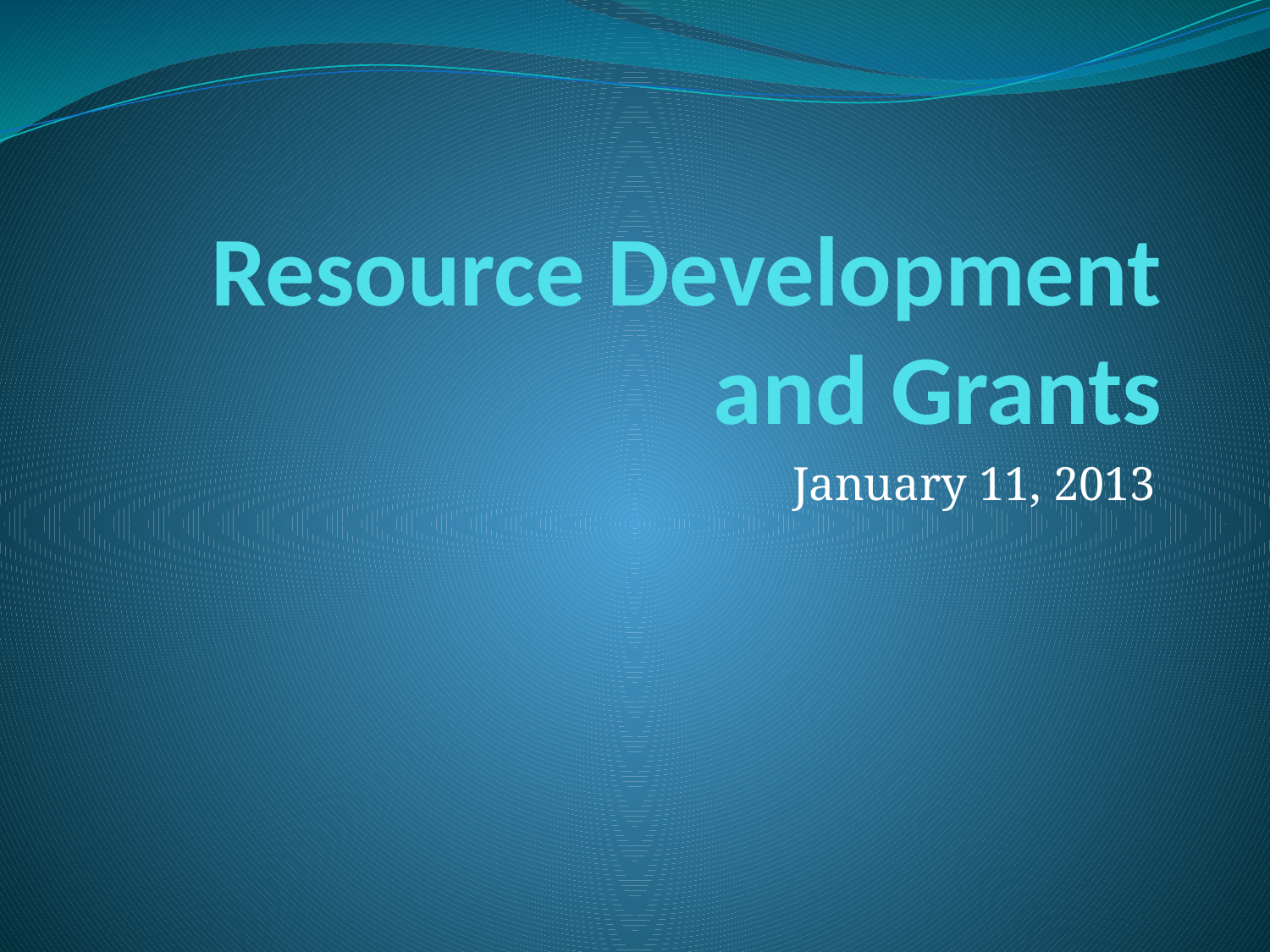

# Resource Development and Grants
January 11, 2013